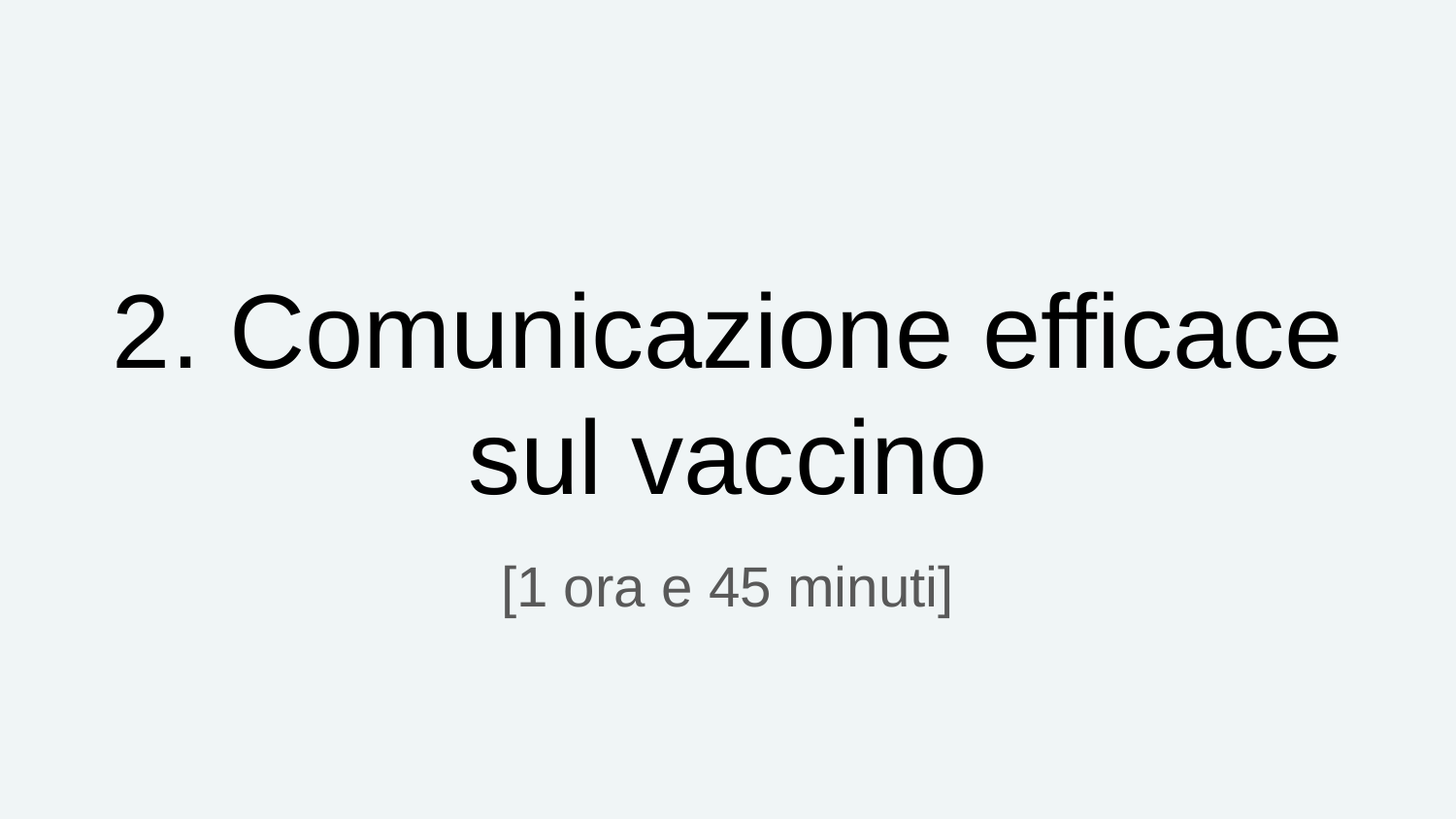

# 2. Comunicazione efficace sul vaccino
[1 ora e 45 minuti]